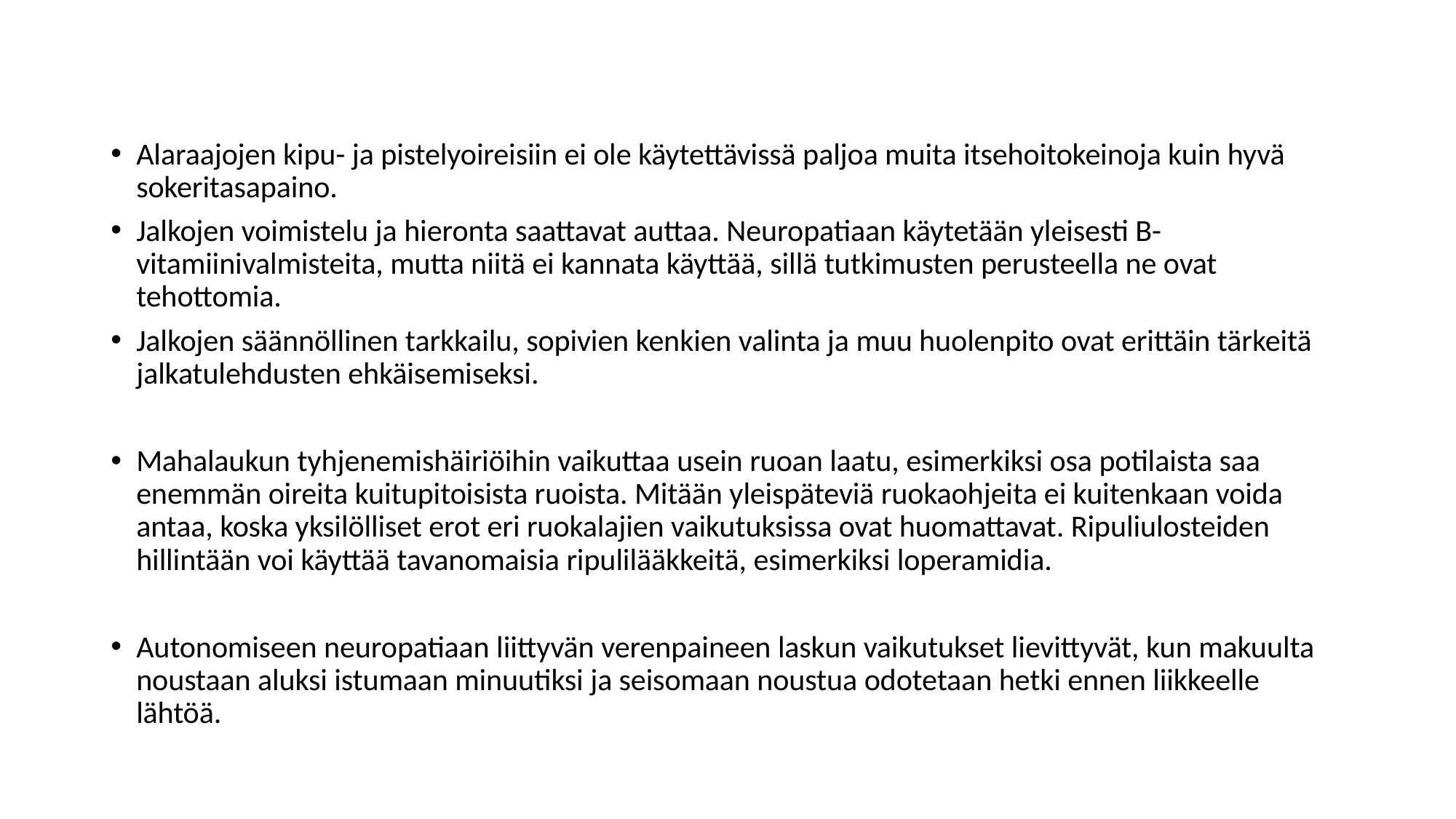

Alaraajojen kipu- ja pistelyoireisiin ei ole käytettävissä paljoa muita itsehoitokeinoja kuin hyvä sokeritasapaino.
Jalkojen voimistelu ja hieronta saattavat auttaa. Neuropatiaan käytetään yleisesti B-vitamiinivalmisteita, mutta niitä ei kannata käyttää, sillä tutkimusten perusteella ne ovat tehottomia.
Jalkojen säännöllinen tarkkailu, sopivien kenkien valinta ja muu huolenpito ovat erittäin tärkeitä jalkatulehdusten ehkäisemiseksi.

Mahalaukun tyhjenemishäiriöihin vaikuttaa usein ruoan laatu, esimerkiksi osa potilaista saa enemmän oireita kuitupitoisista ruoista. Mitään yleispäteviä ruokaohjeita ei kuitenkaan voida antaa, koska yksilölliset erot eri ruokalajien vaikutuksissa ovat huomattavat. Ripuliulosteiden hillintään voi käyttää tavanomaisia ripulilääkkeitä, esimerkiksi loperamidia.

Autonomiseen neuropatiaan liittyvän verenpaineen laskun vaikutukset lievittyvät, kun makuulta noustaan aluksi istumaan minuutiksi ja seisomaan noustua odotetaan hetki ennen liikkeelle lähtöä.